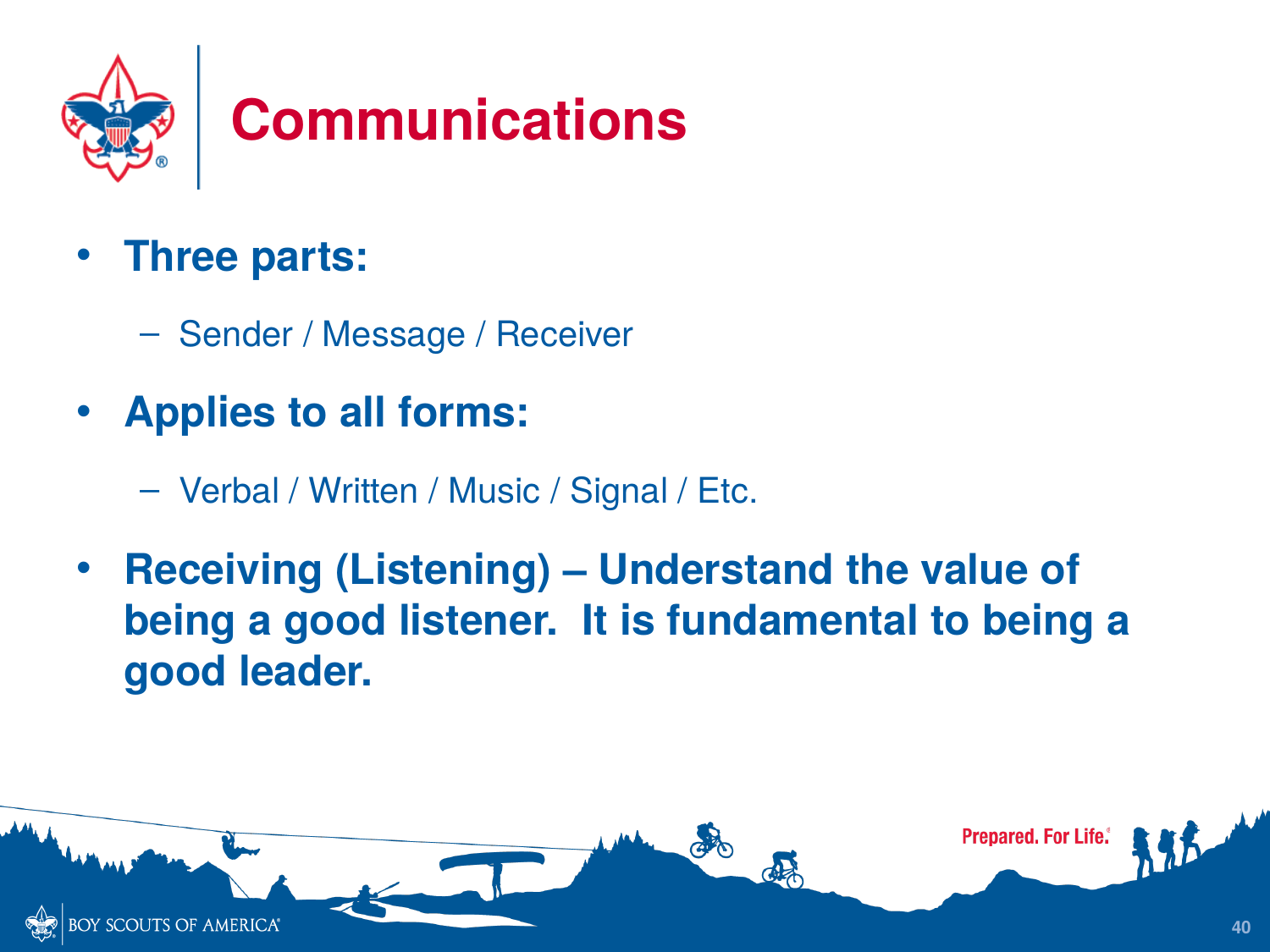

# Communications
Three parts:
Sender / Message / Receiver
Applies to all forms:
Verbal / Written / Music / Signal / Etc.
Receiving (Listening) – Understand the value of being a good listener.  It is fundamental to being a good leader.

40